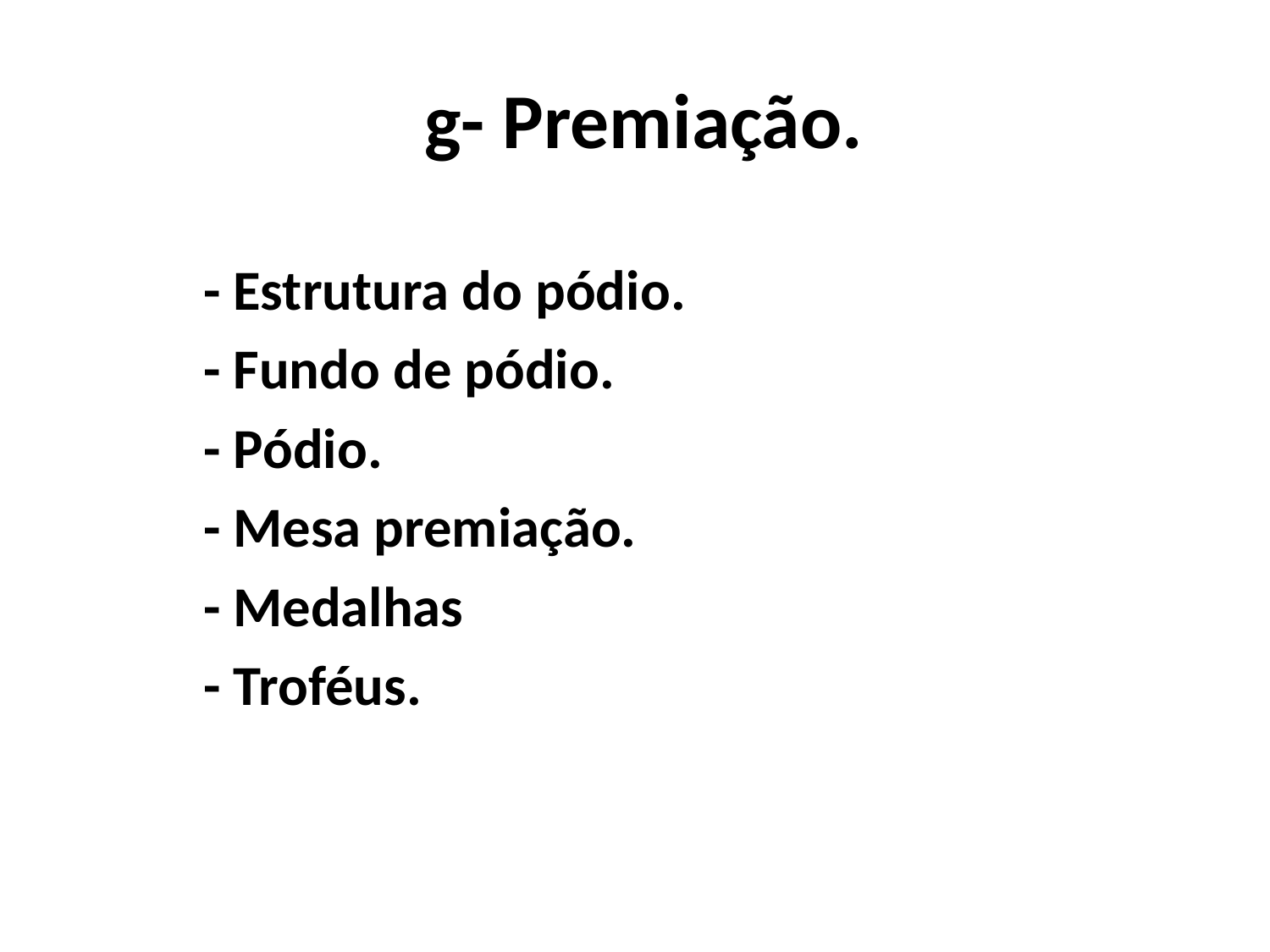

# g- Premiação.
	- Estrutura do pódio.
          - Fundo de pódio.
          - Pódio.
          - Mesa premiação.
          - Medalhas
          - Troféus.